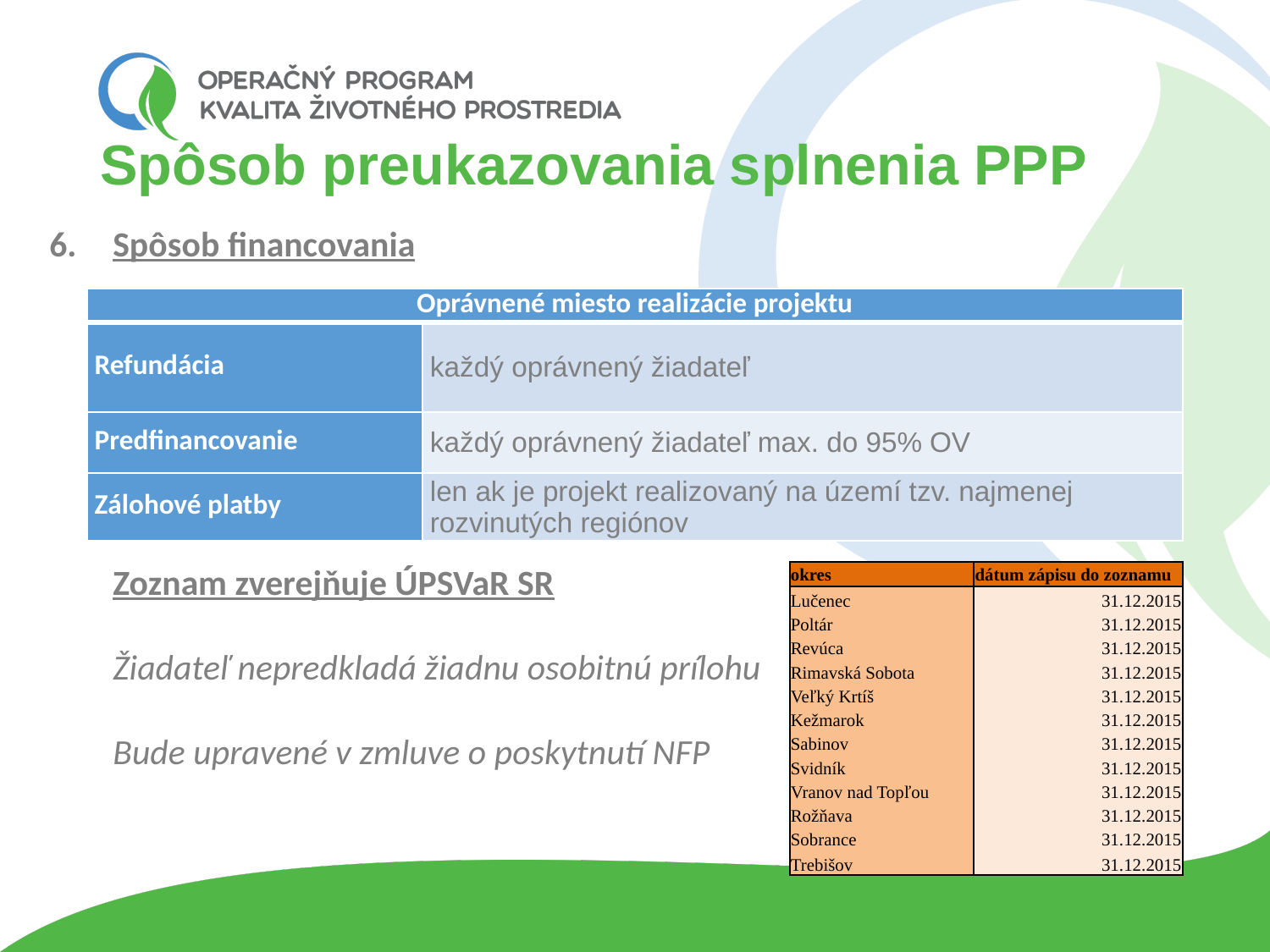

# Spôsob preukazovania splnenia PPP
Spôsob financovania

Zoznam zverejňuje ÚPSVaR SR

Žiadateľ nepredkladá žiadnu osobitnú prílohu

Bude upravené v zmluve o poskytnutí NFP

| Oprávnené miesto realizácie projektu |  |
| --- | --- |
| Refundácia | každý oprávnený žiadateľ |
| Predfinancovanie | každý oprávnený žiadateľ max. do 95% OV |
| Zálohové platby | len ak je projekt realizovaný na území tzv. najmenej rozvinutých regiónov |
| okres | dátum zápisu do zoznamu |
| --- | --- |
| Lučenec | 31.12.2015 |
| Poltár | 31.12.2015 |
| Revúca | 31.12.2015 |
| Rimavská Sobota | 31.12.2015 |
| Veľký Krtíš | 31.12.2015 |
| Kežmarok | 31.12.2015 |
| Sabinov | 31.12.2015 |
| Svidník | 31.12.2015 |
| Vranov nad Topľou | 31.12.2015 |
| Rožňava | 31.12.2015 |
| Sobrance | 31.12.2015 |
| Trebišov | 31.12.2015 |